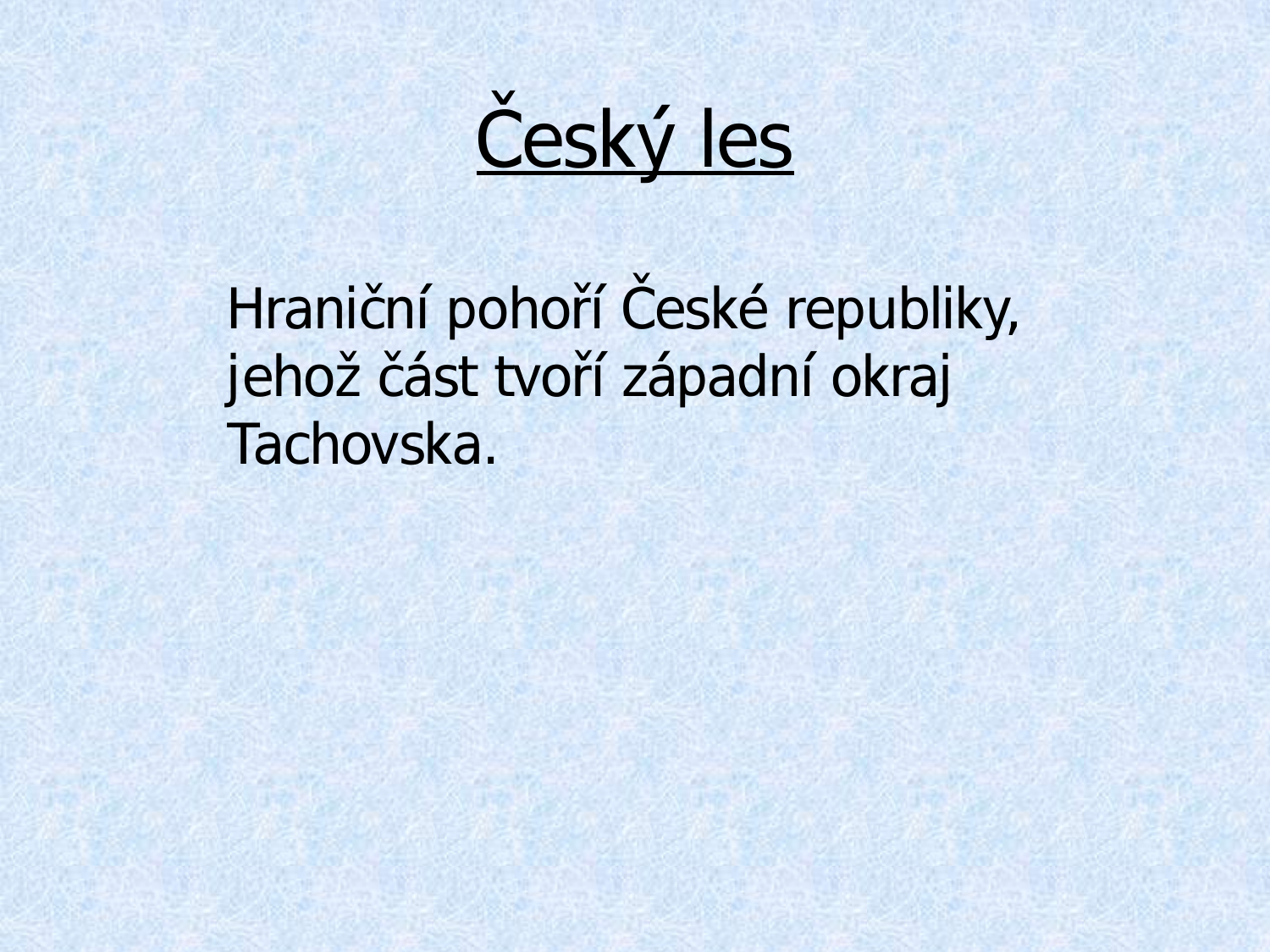

# Český les
Hraniční pohoří České republiky, jehož část tvoří západní okraj Tachovska.